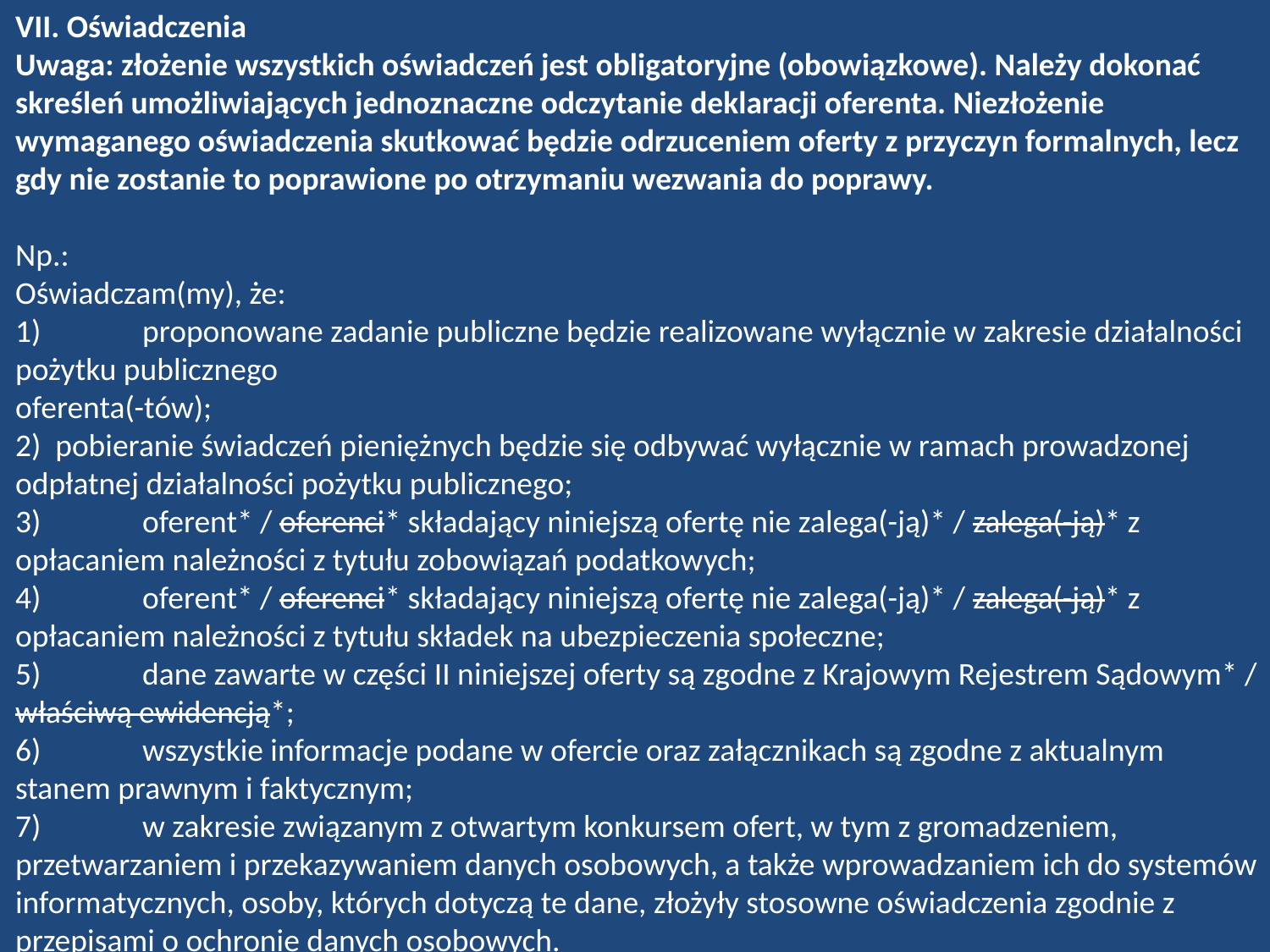

VII. Oświadczenia
Uwaga: złożenie wszystkich oświadczeń jest obligatoryjne (obowiązkowe). Należy dokonać skreśleń umożliwiających jednoznaczne odczytanie deklaracji oferenta. Niezłożenie wymaganego oświadczenia skutkować będzie odrzuceniem oferty z przyczyn formalnych, lecz gdy nie zostanie to poprawione po otrzymaniu wezwania do poprawy.

Np.:
Oświadczam(my), że:
1)	proponowane zadanie publiczne będzie realizowane wyłącznie w zakresie działalności pożytku publicznego
oferenta(-tów);
2)  pobieranie świadczeń pieniężnych będzie się odbywać wyłącznie w ramach prowadzonej odpłatnej działalności pożytku publicznego;
3)	oferent* / oferenci* składający niniejszą ofertę nie zalega(-ją)* / zalega(-ją)* z opłacaniem należności z tytułu zobowiązań podatkowych;
4) 	oferent* / oferenci* składający niniejszą ofertę nie zalega(-ją)* / zalega(-ją)* z opłacaniem należności z tytułu składek na ubezpieczenia społeczne;
5)	dane zawarte w części II niniejszej oferty są zgodne z Krajowym Rejestrem Sądowym* / właściwą ewidencją*;
6)	wszystkie informacje podane w ofercie oraz załącznikach są zgodne z aktualnym stanem prawnym i faktycznym;
7)	w zakresie związanym z otwartym konkursem ofert, w tym z gromadzeniem, przetwarzaniem i przekazywaniem danych osobowych, a także wprowadzaniem ich do systemów informatycznych, osoby, których dotyczą te dane, złożyły stosowne oświadczenia zgodnie z przepisami o ochronie danych osobowych.